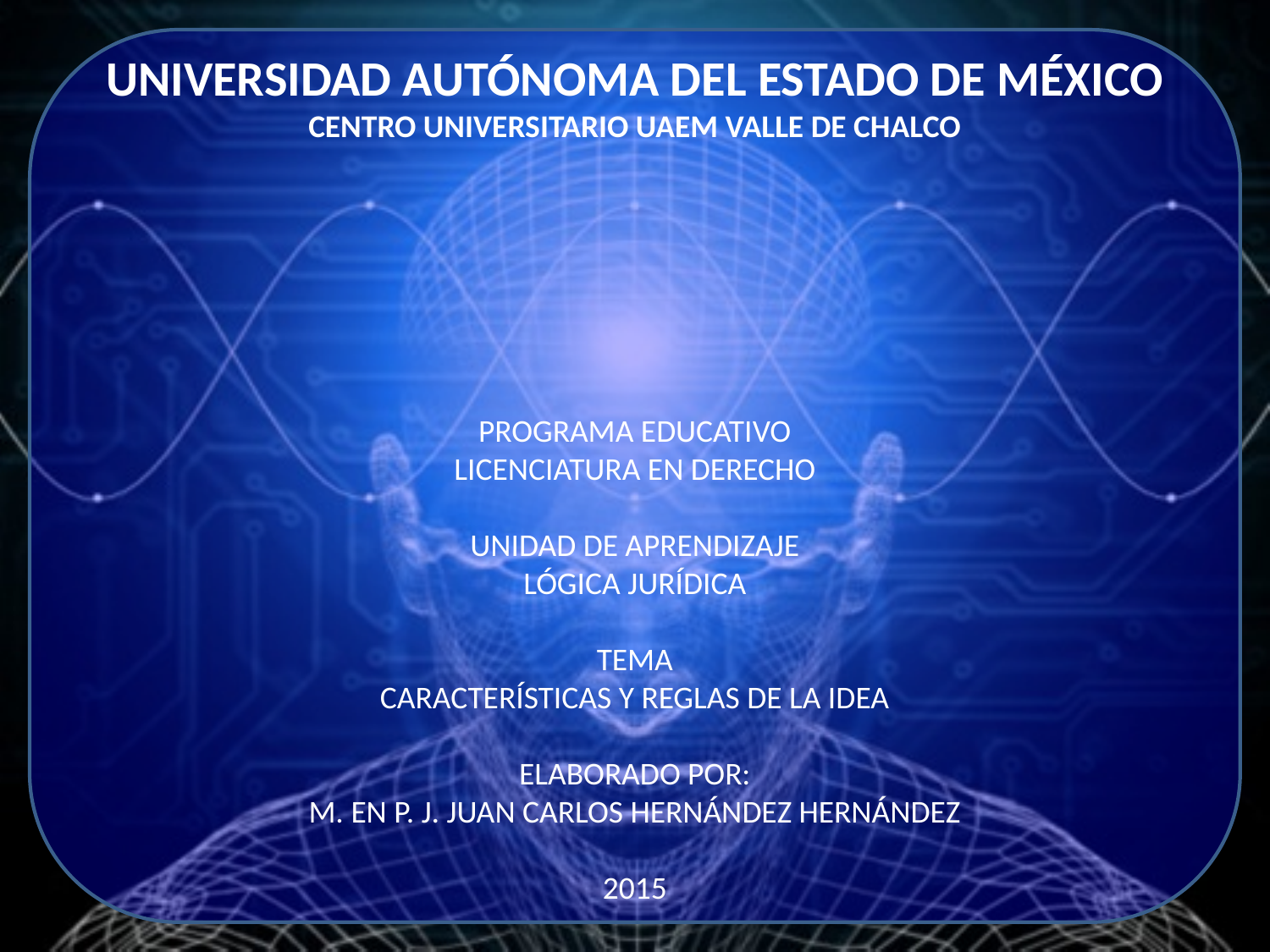

UNIVERSIDAD AUTÓNOMA DEL ESTADO DE MÉXICO
CENTRO UNIVERSITARIO UAEM VALLE DE CHALCO

PROGRAMA EDUCATIVO
LICENCIATURA EN DERECHO

UNIDAD DE APRENDIZAJE
LÓGICA JURÍDICA

TEMA
CARACTERÍSTICAS Y REGLAS DE LA IDEA

ELABORADO POR:
M. EN P. J. JUAN CARLOS HERNÁNDEZ HERNÁNDEZ

2015